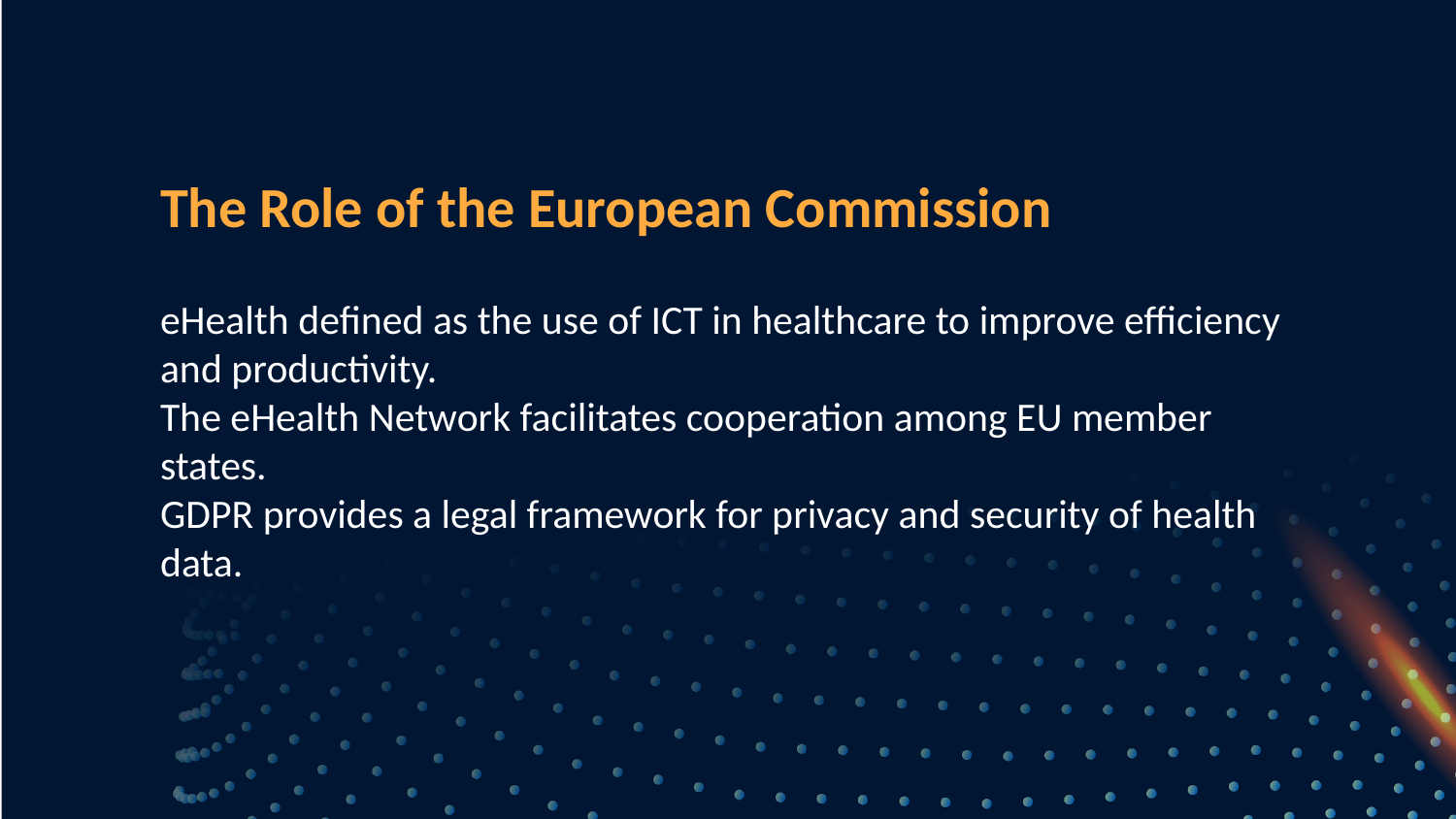

The Role of the European Commission
eHealth defined as the use of ICT in healthcare to improve efficiency and productivity.
The eHealth Network facilitates cooperation among EU member states.
GDPR provides a legal framework for privacy and security of health data.